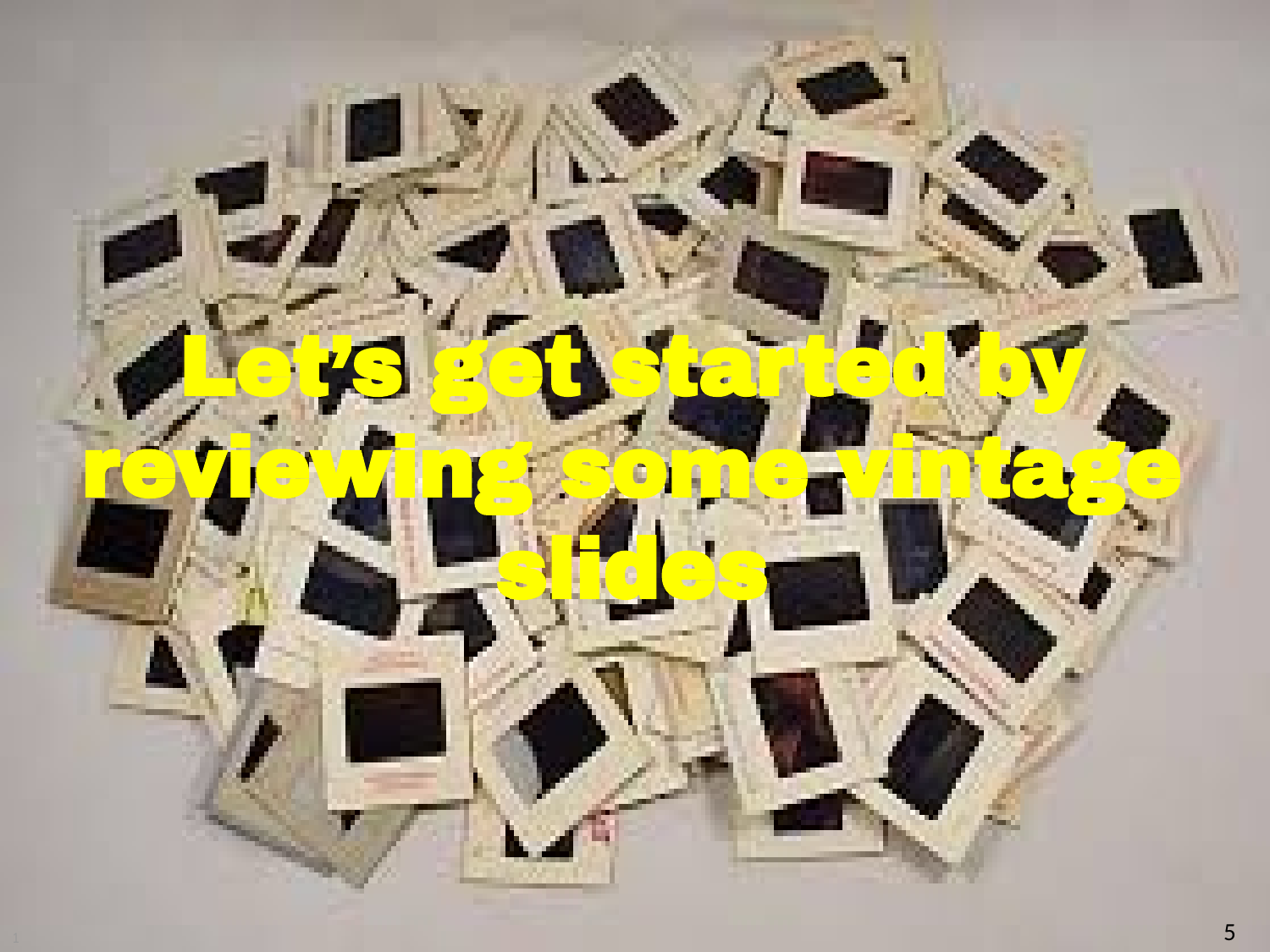

Let’s get started by
reviewing some vintage
slides
5
1